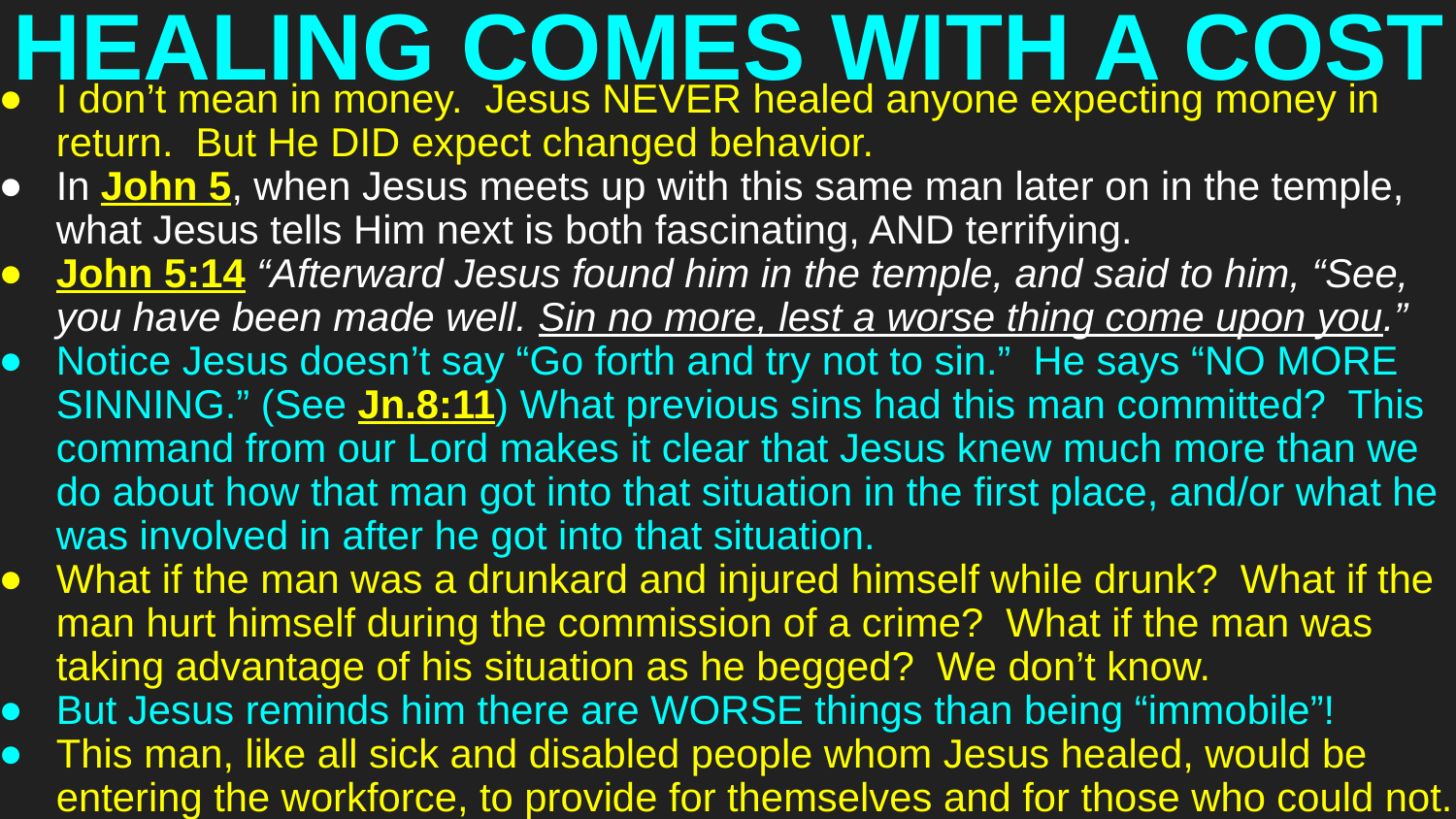

# HEALING COMES WITH A COST
I don’t mean in money.  Jesus NEVER healed anyone expecting money in return.  But He DID expect changed behavior.
In John 5, when Jesus meets up with this same man later on in the temple, what Jesus tells Him next is both fascinating, AND terrifying.
John 5:14 “Afterward Jesus found him in the temple, and said to him, “See, you have been made well. Sin no more, lest a worse thing come upon you.”
Notice Jesus doesn’t say “Go forth and try not to sin.”  He says “NO MORE SINNING.” (See Jn.8:11) What previous sins had this man committed?  This command from our Lord makes it clear that Jesus knew much more than we do about how that man got into that situation in the first place, and/or what he was involved in after he got into that situation.
What if the man was a drunkard and injured himself while drunk?  What if the man hurt himself during the commission of a crime?  What if the man was taking advantage of his situation as he begged?  We don’t know.
But Jesus reminds him there are WORSE things than being “immobile”!
This man, like all sick and disabled people whom Jesus healed, would be entering the workforce, to provide for themselves and for those who could not.